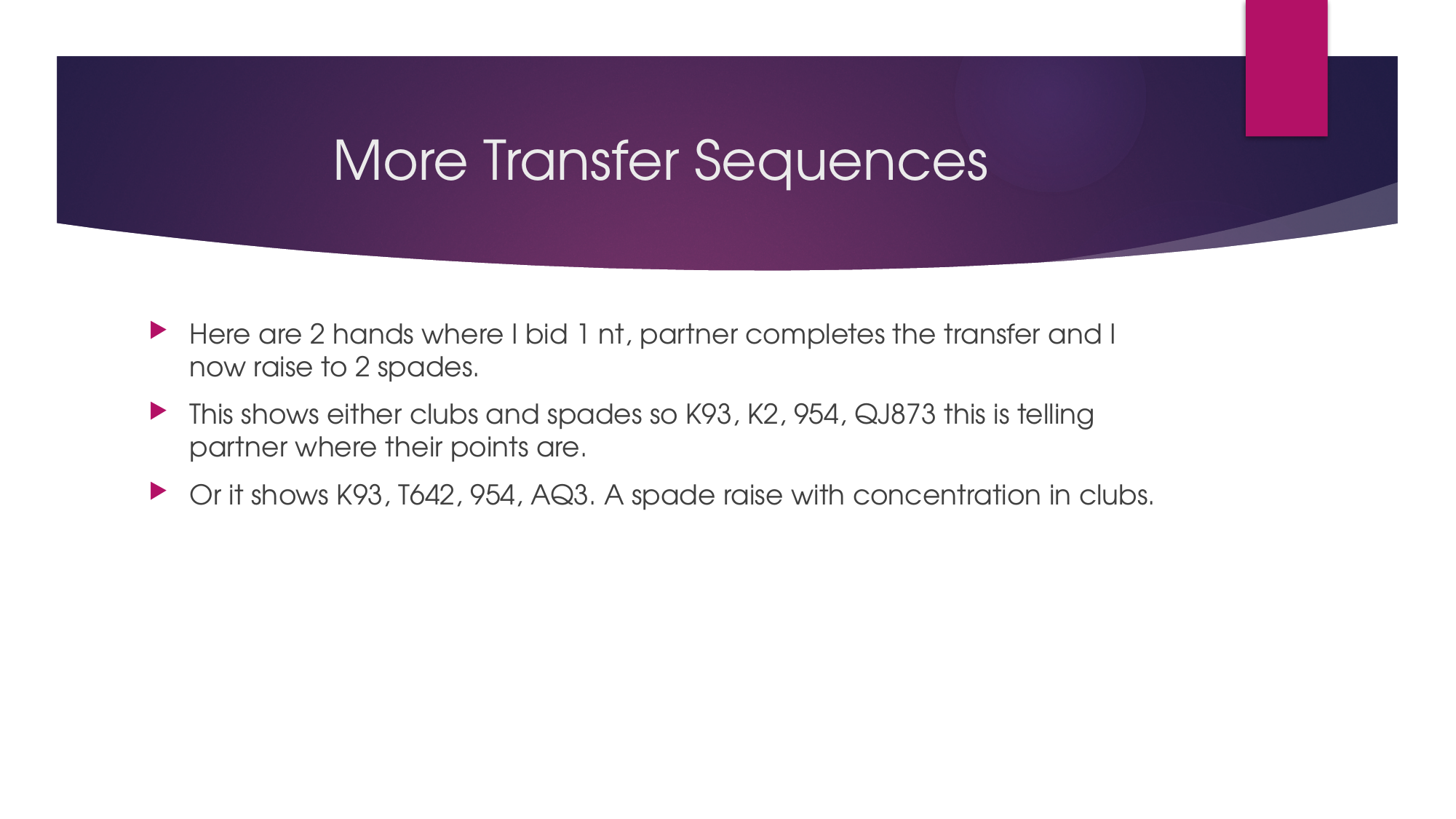

# More Transfer Sequences
Here are 2 hands where I bid 1 nt, partner completes the transfer and I now raise to 2 spades.
This shows either clubs and spades so K93, K2, 954, QJ873 this is telling partner where their points are.
Or it shows K93, T642, 954, AQ3. A spade raise with concentration in clubs.